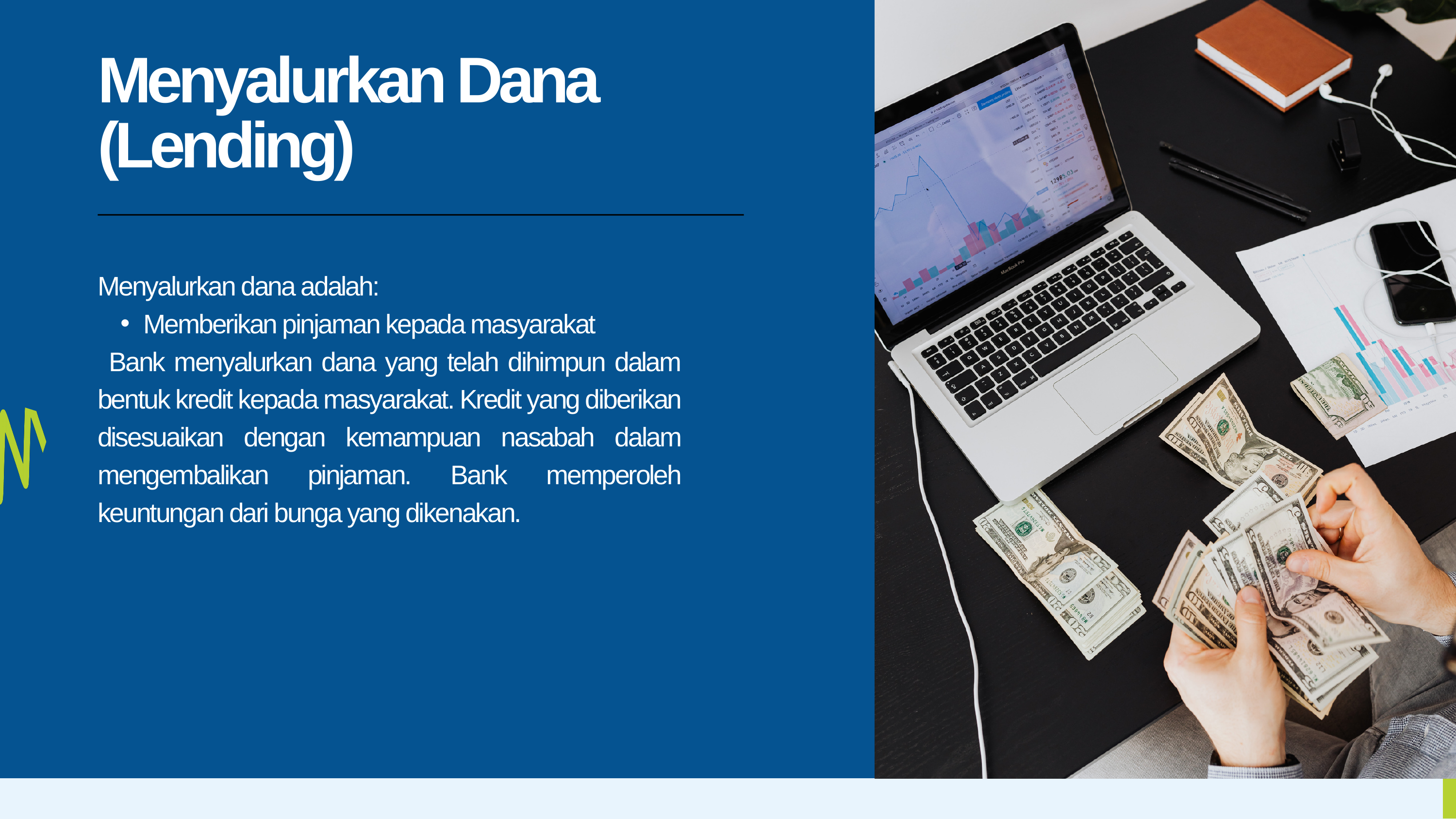

Menyalurkan Dana (Lending)

Menyalurkan dana adalah:
Memberikan pinjaman kepada masyarakat
 Bank menyalurkan dana yang telah dihimpun dalam bentuk kredit kepada masyarakat. Kredit yang diberikan disesuaikan dengan kemampuan nasabah dalam mengembalikan pinjaman. Bank memperoleh keuntungan dari bunga yang dikenakan.